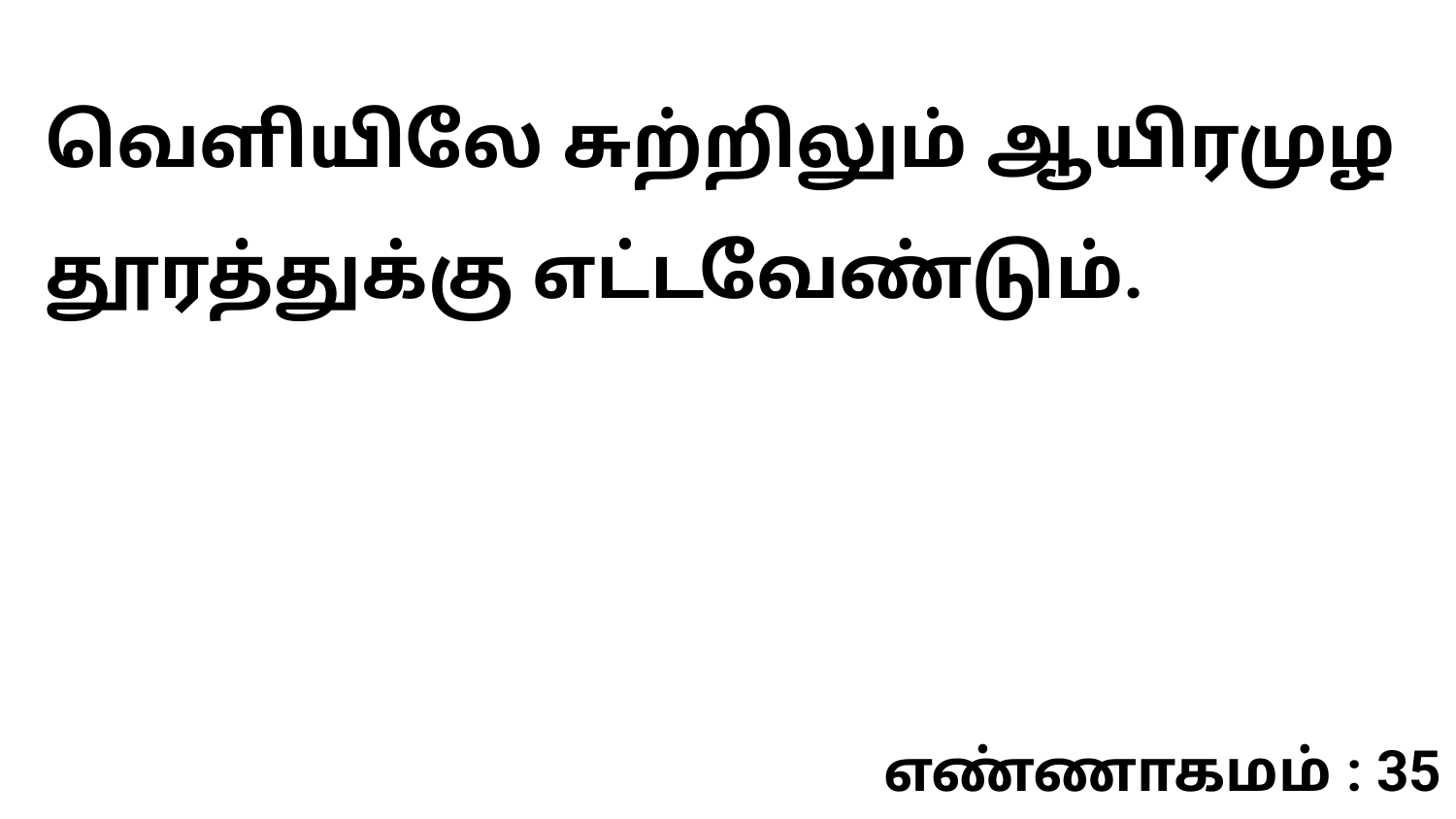

வெளியிலே சுற்றிலும் ஆயிரமுழ தூரத்துக்கு எட்டவேண்டும்.
எண்ணாகமம் : 35